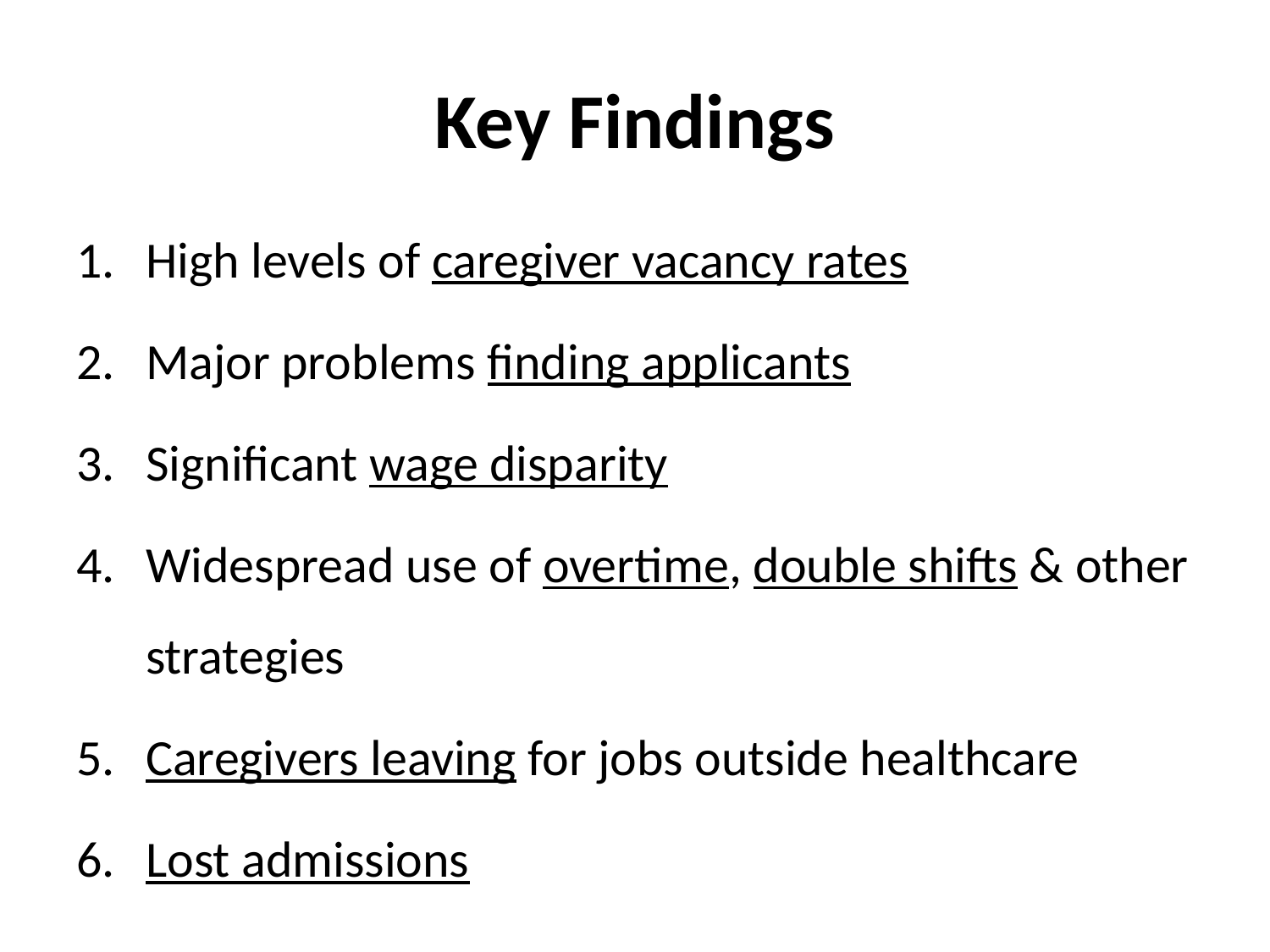

# Key Findings
High levels of caregiver vacancy rates
Major problems finding applicants
Significant wage disparity
Widespread use of overtime, double shifts & other strategies
Caregivers leaving for jobs outside healthcare
Lost admissions